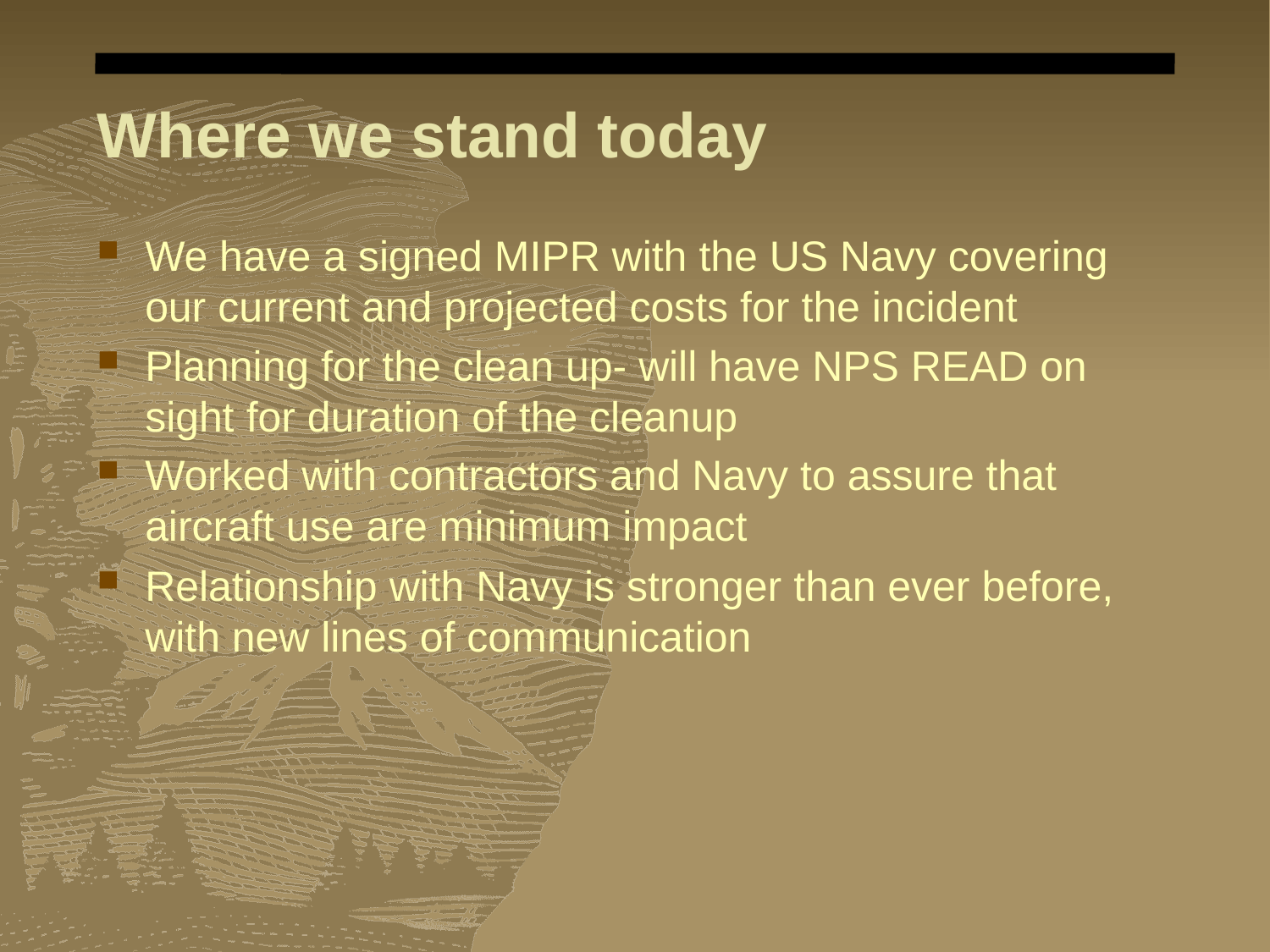

# Where we stand today
We have a signed MIPR with the US Navy covering our current and projected costs for the incident
Planning for the clean up- will have NPS READ on sight for duration of the cleanup
Worked with contractors and Navy to assure that aircraft use are minimum impact
Relationship with Navy is stronger than ever before, with new lines of communication